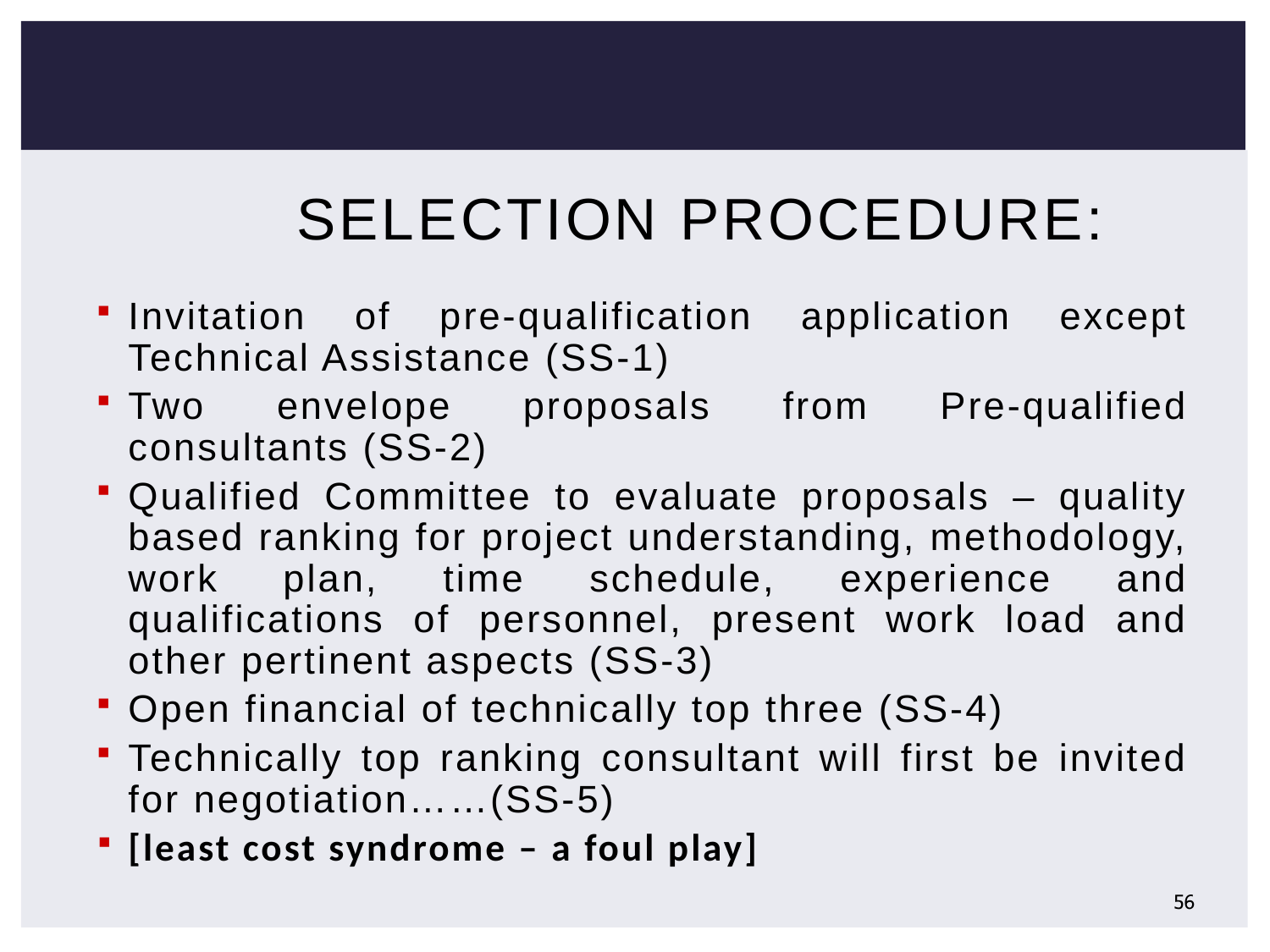

# Selection Procedure:
Invitation of pre-qualification application except Technical Assistance (SS-1)
Two envelope proposals from Pre-qualified consultants (SS-2)
Qualified Committee to evaluate proposals – quality based ranking for project understanding, methodology, work plan, time schedule, experience and qualifications of personnel, present work load and other pertinent aspects (SS-3)
Open financial of technically top three (SS-4)
Technically top ranking consultant will first be invited for negotiation……(SS-5)
[least cost syndrome – a foul play]
56